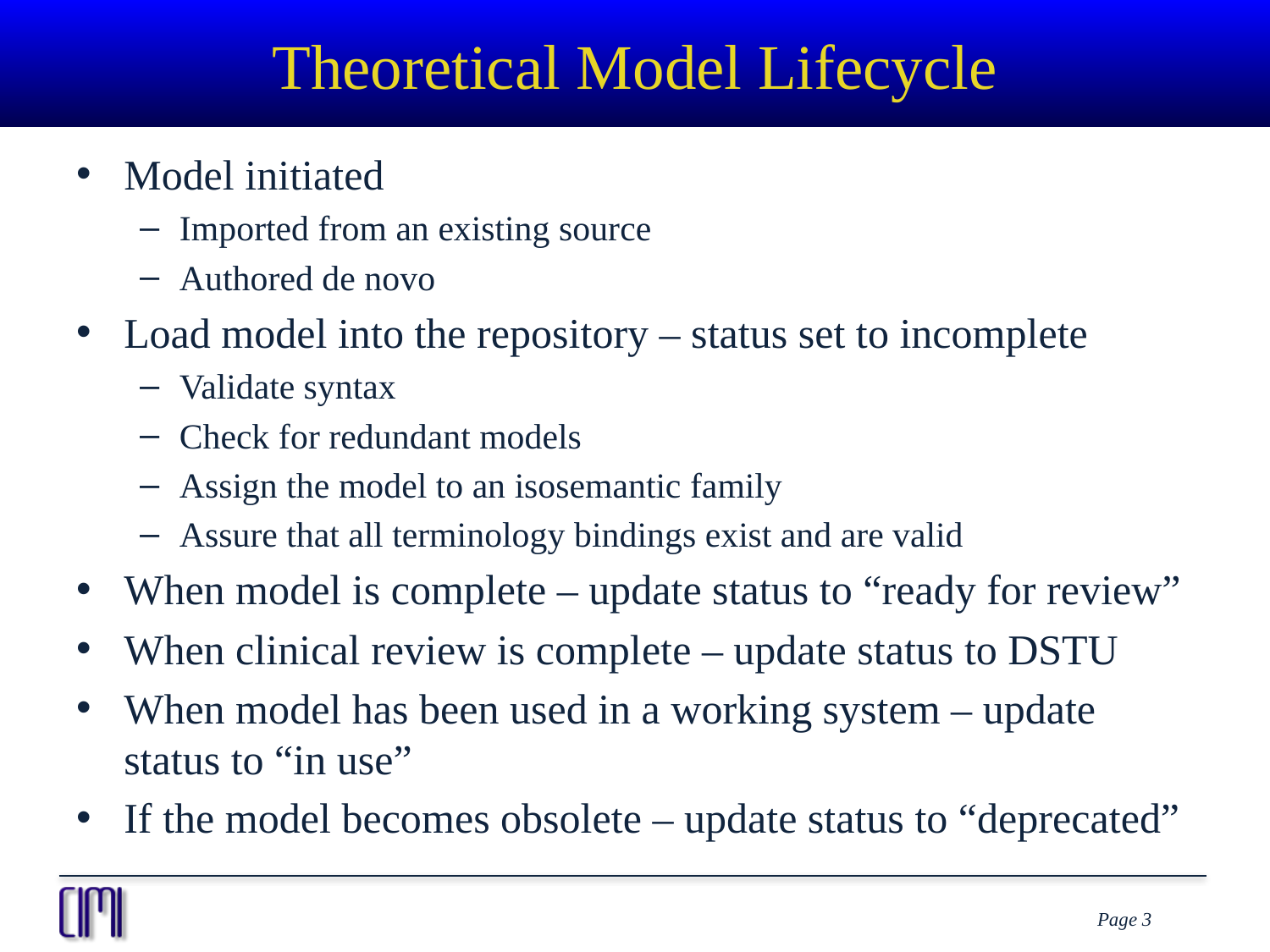

# Theoretical Model Lifecycle
Model initiated
Imported from an existing source
Authored de novo
Load model into the repository – status set to incomplete
Validate syntax
Check for redundant models
Assign the model to an isosemantic family
Assure that all terminology bindings exist and are valid
When model is complete – update status to “ready for review”
When clinical review is complete – update status to DSTU
When model has been used in a working system – update status to “in use”
If the model becomes obsolete – update status to “deprecated”